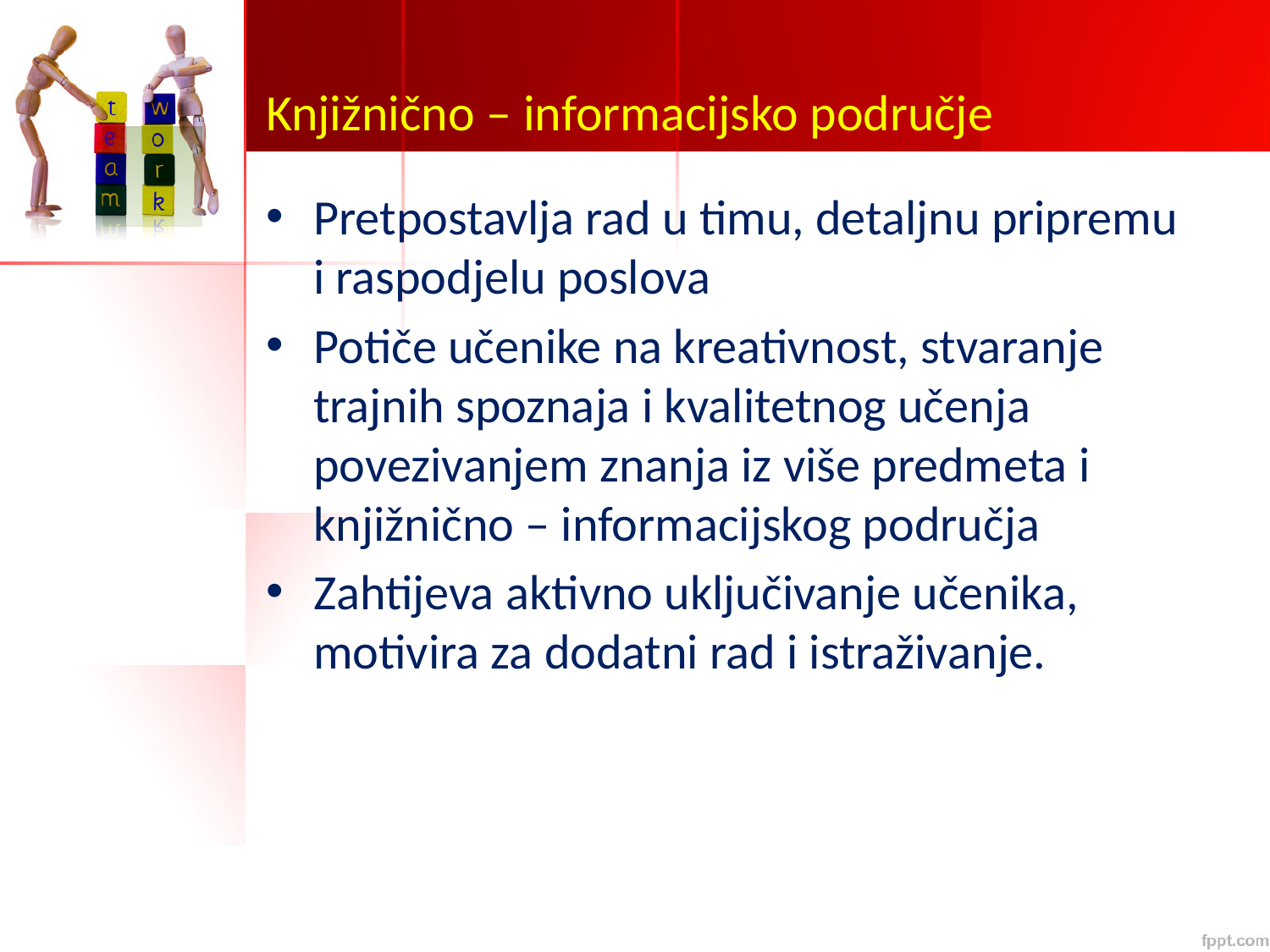

# Knjižnično – informacijsko područje
Pretpostavlja rad u timu, detaljnu pripremu i raspodjelu poslova
Potiče učenike na kreativnost, stvaranje trajnih spoznaja i kvalitetnog učenja povezivanjem znanja iz više predmeta i knjižnično – informacijskog područja
Zahtijeva aktivno uključivanje učenika, motivira za dodatni rad i istraživanje.